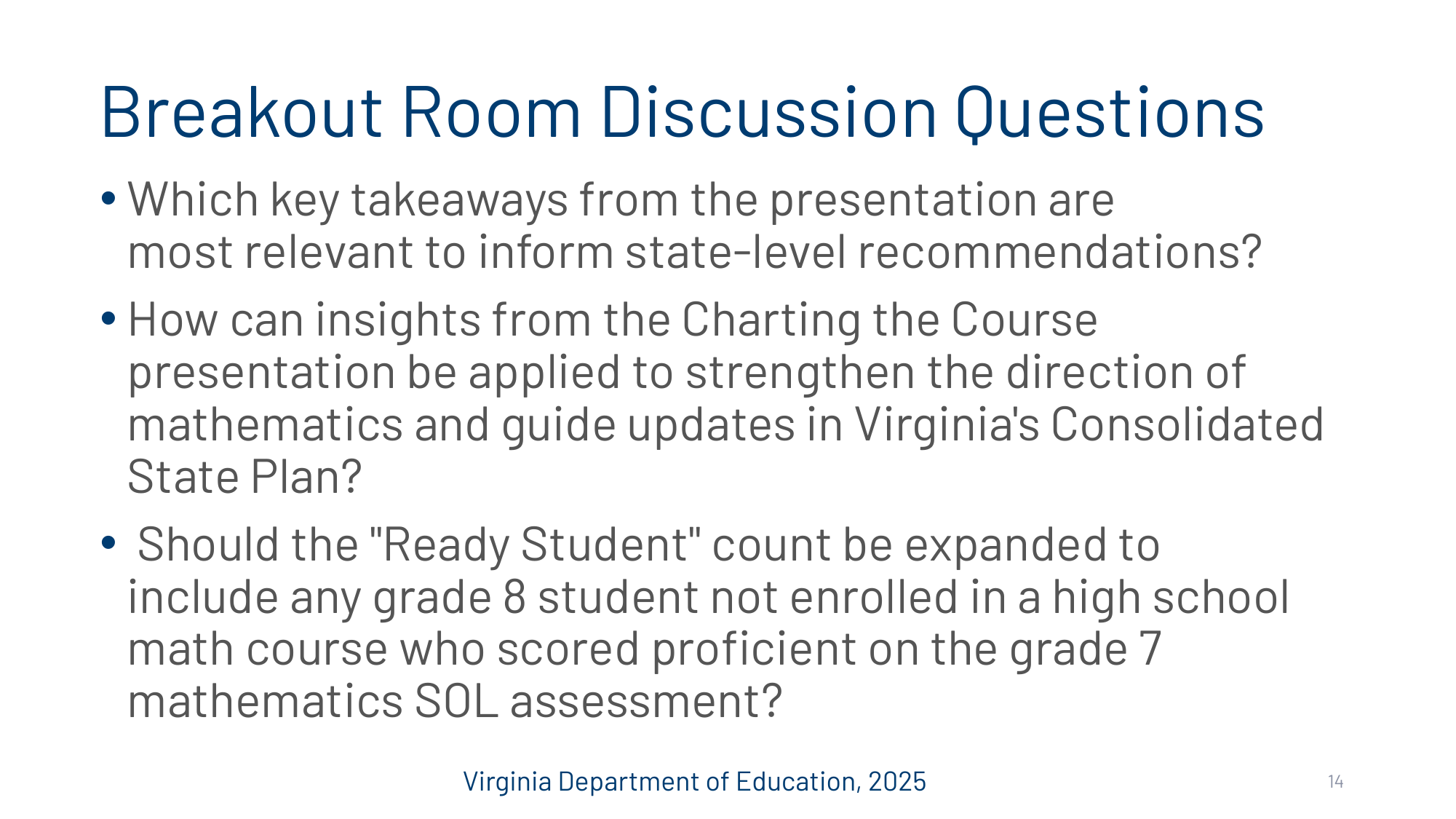

# Breakout Room Discussion Questions
Which key takeaways from the presentation are most relevant to inform state-level recommendations?
How can insights from the Charting the Course presentation be applied to strengthen the direction of mathematics and guide updates in Virginia's Consolidated State Plan?
 Should the "Ready Student" count be expanded to include any grade 8 student not enrolled in a high school math course who scored proficient on the grade 7 mathematics SOL assessment?
14